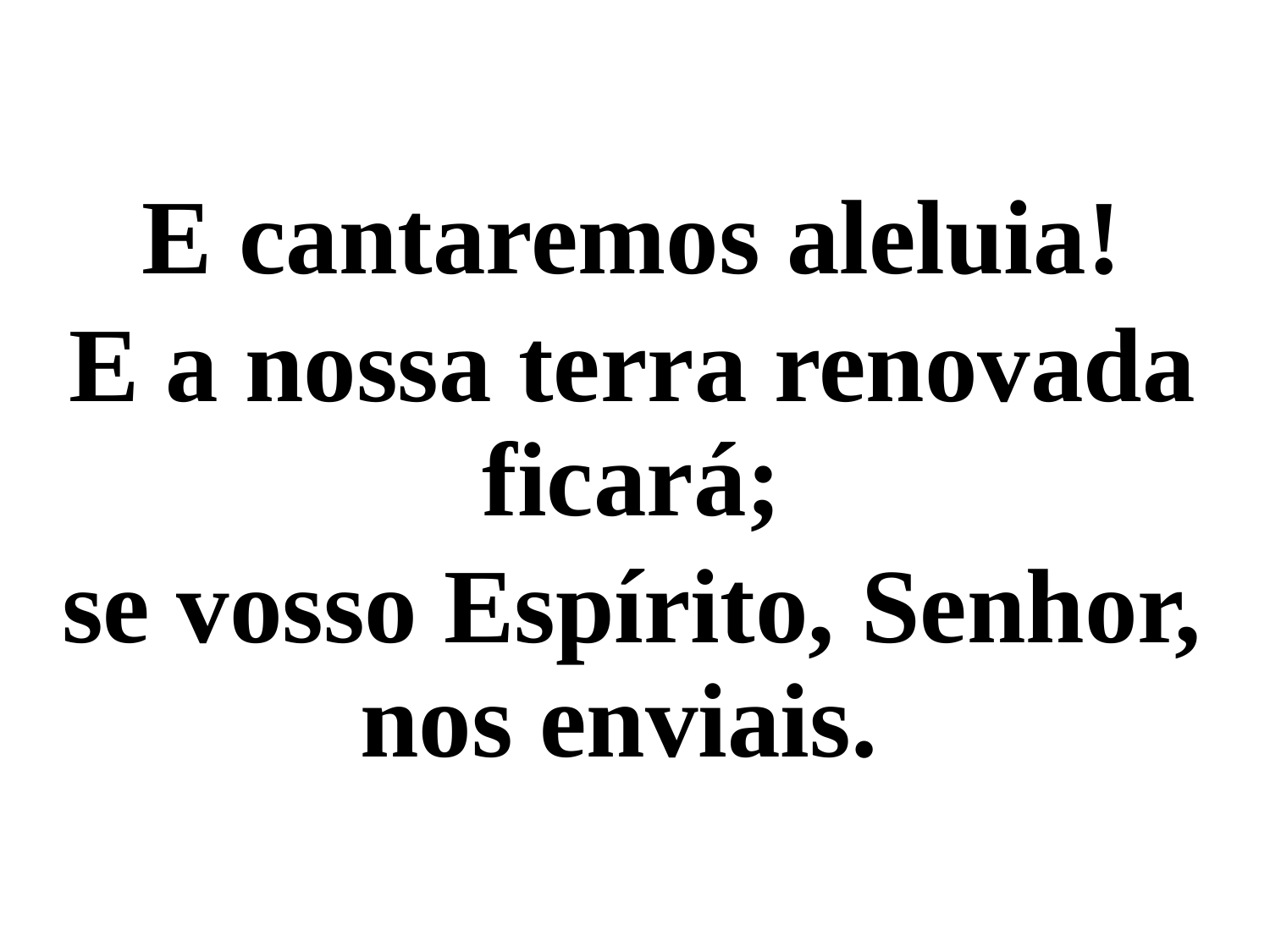

E cantaremos aleluia!
E a nossa terra renovada ficará;
se vosso Espírito, Senhor, nos enviais.